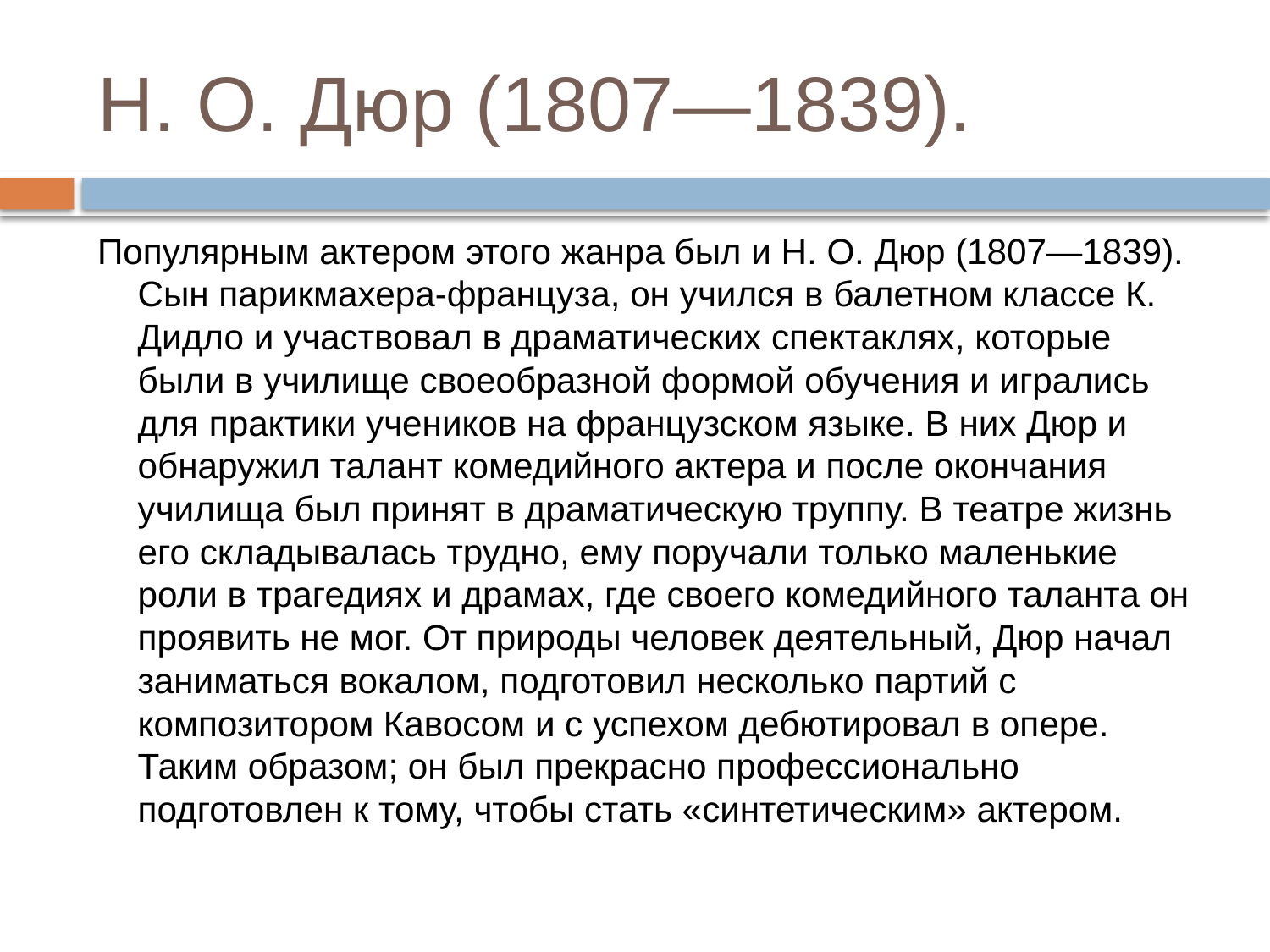

# Н. О. Дюр (1807—1839).
Популярным актером этого жанра был и Н. О. Дюр (1807—1839). Сын парикмахера-француза, он учился в балетном классе К. Дидло и участвовал в драматических спектаклях, которые были в училище своеобразной формой обучения и игрались для практики учеников на французском языке. В них Дюр и обнаружил талант комедийного актера и после окончания училища был принят в драматическую труппу. В театре жизнь его складывалась трудно, ему поручали только маленькие роли в трагедиях и драмах, где своего комедийного таланта он проявить не мог. От природы человек деятельный, Дюр начал заниматься вокалом, подготовил несколько партий с композитором Кавосом и с успехом дебютировал в опере. Таким образом; он был прекрасно профессионально подготовлен к тому, чтобы стать «синтетическим» актером.